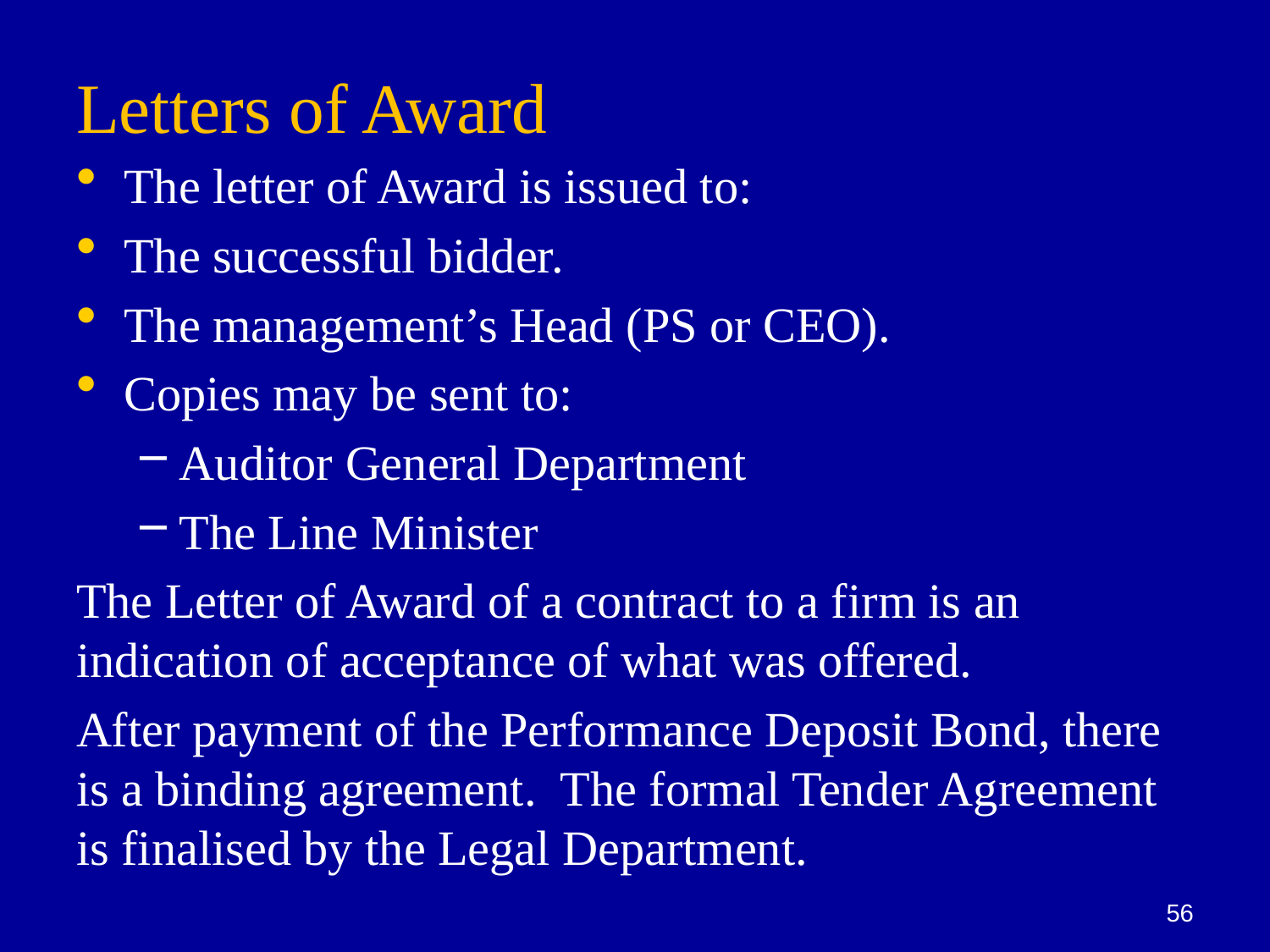

# Letters of Award
The letter of Award is issued to:
The successful bidder.
The management’s Head (PS or CEO).
Copies may be sent to:
Auditor General Department
The Line Minister
The Letter of Award of a contract to a firm is an indication of acceptance of what was offered.
After payment of the Performance Deposit Bond, there is a binding agreement.  The formal Tender Agreement is finalised by the Legal Department.

56